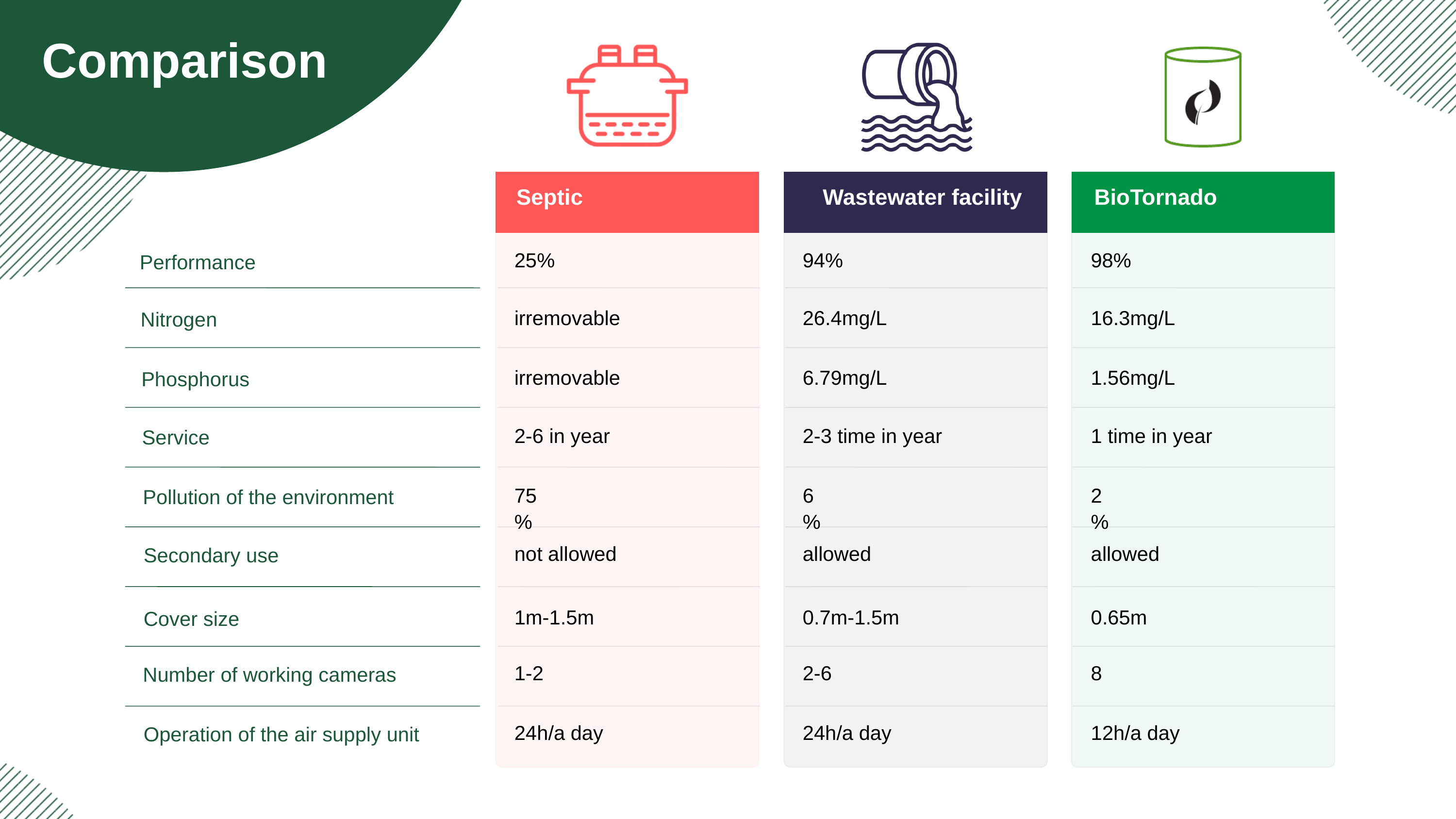

Comparison

Septic
Wastewater facility
BioTornado
BioTornado
25%
94%
98%
Performance

irremovable
26.4mg/L
16.3mg/L
Nitrogen

irremovable
6.79mg/L
1.56mg/L
Phosphorus

2-6 in year
2-3 time in year
1 time in year
Service

75%
6%
2%
Pollution of the environment

not allowed
allowed
allowed
Secondary use

1m-1.5m
0.7m-1.5m
0.65m
Cover size

1-2
2-6
8
Number of working cameras

24h/a day
24h/a day
12h/a day
Operation of the air supply unit